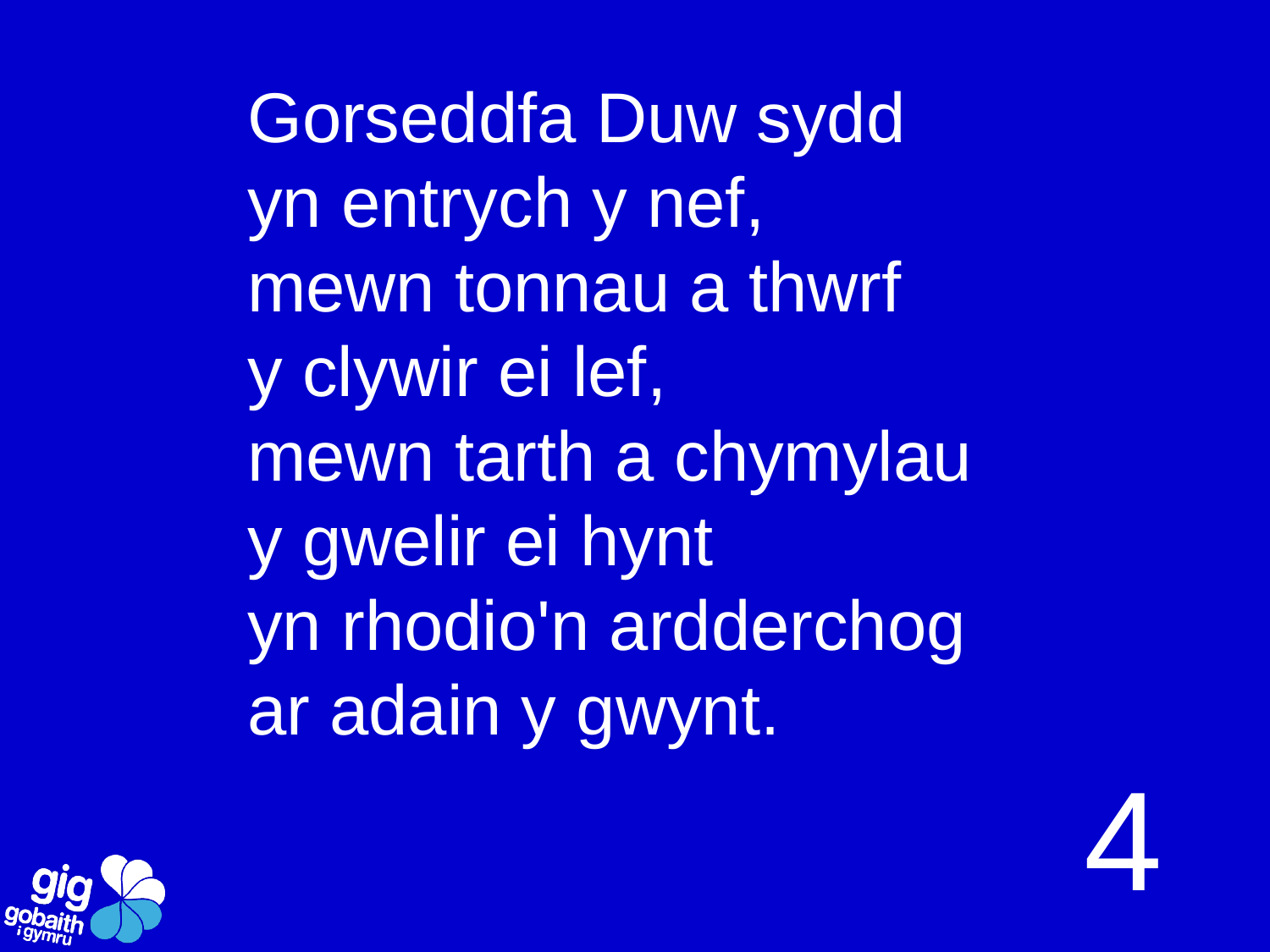

Gorseddfa Duw sydd
yn entrych y nef,
mewn tonnau a thwrf
y clywir ei lef,
mewn tarth a chymylau
y gwelir ei hynt
yn rhodio'n ardderchog
ar adain y gwynt.

4